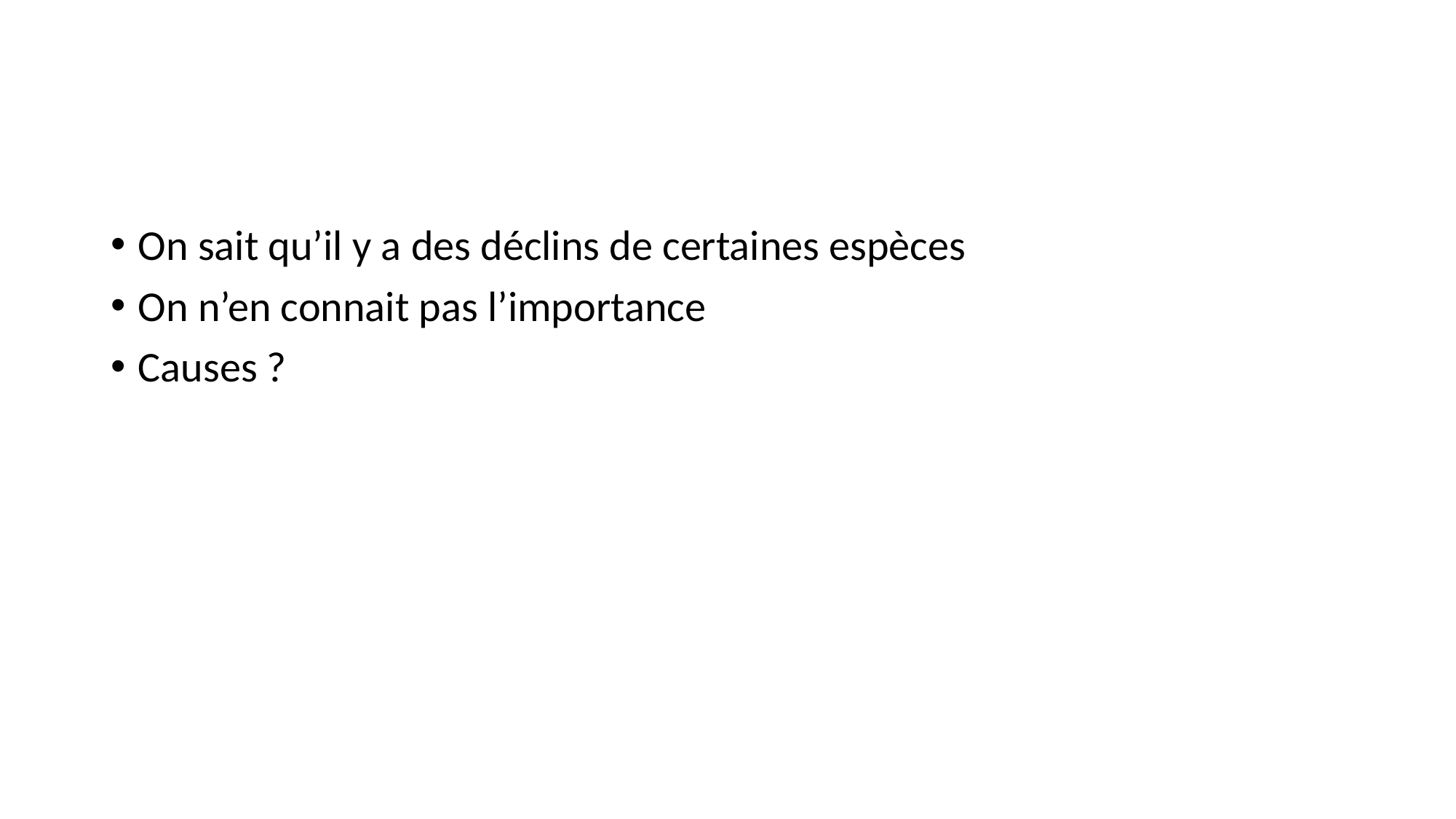

#
On sait qu’il y a des déclins de certaines espèces
On n’en connait pas l’importance
Causes ?